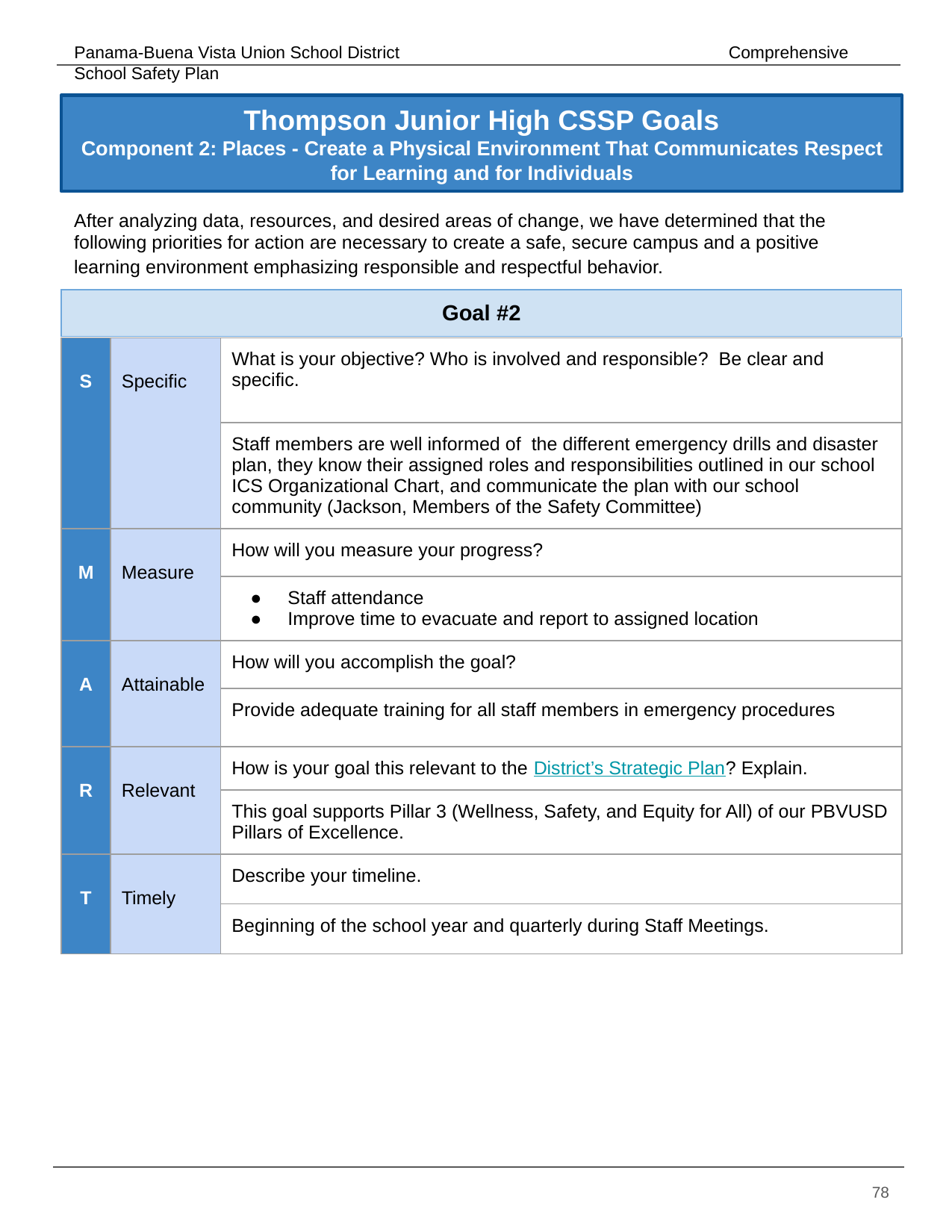

# Thompson Junior High CSSP Goals
Component 2: Places - Create a Physical Environment That Communicates Respect for Learning and for Individuals
After analyzing data, resources, and desired areas of change, we have determined that the following priorities for action are necessary to create a safe, secure campus and a positive learning environment emphasizing responsible and respectful behavior.
| Goal #2 |  |  |
| --- | --- | --- |
| S | Specific | What is your objective? Who is involved and responsible? Be clear and specific. |
| --- | --- | --- |
|  |  | Staff members are well informed of the different emergency drills and disaster plan, they know their assigned roles and responsibilities outlined in our school ICS Organizational Chart, and communicate the plan with our school community (Jackson, Members of the Safety Committee) |
| M | Measure | How will you measure your progress? |
|  |  | Staff attendance Improve time to evacuate and report to assigned location |
| A | Attainable | How will you accomplish the goal? |
|  |  | Provide adequate training for all staff members in emergency procedures |
| R | Relevant | How is your goal this relevant to the District’s Strategic Plan? Explain. |
|  |  | This goal supports Pillar 3 (Wellness, Safety, and Equity for All) of our PBVUSD Pillars of Excellence. |
| T | Timely | Describe your timeline. |
|  |  | Beginning of the school year and quarterly during Staff Meetings. |
78